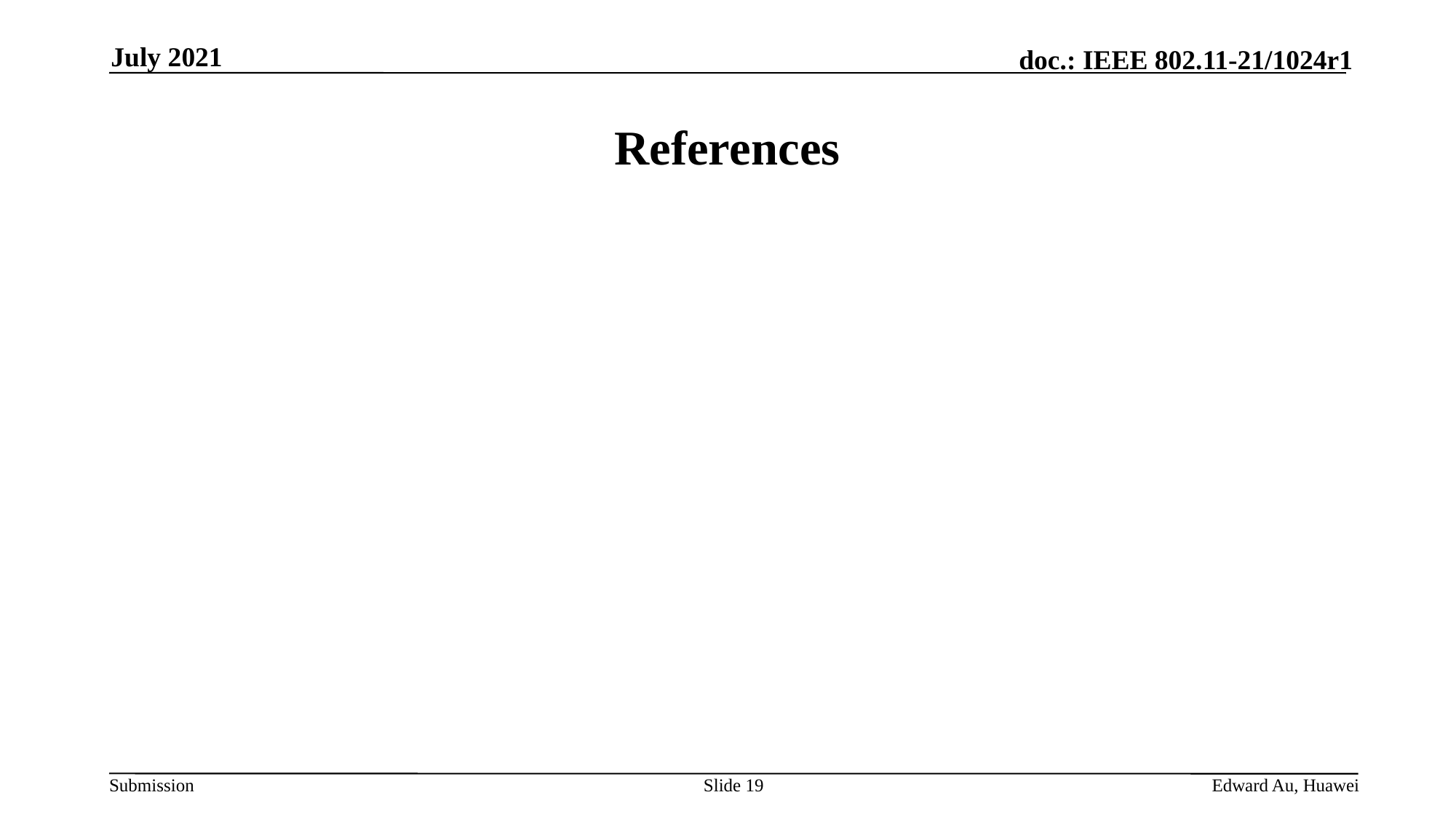

July 2021
# References
Slide 19
Edward Au, Huawei